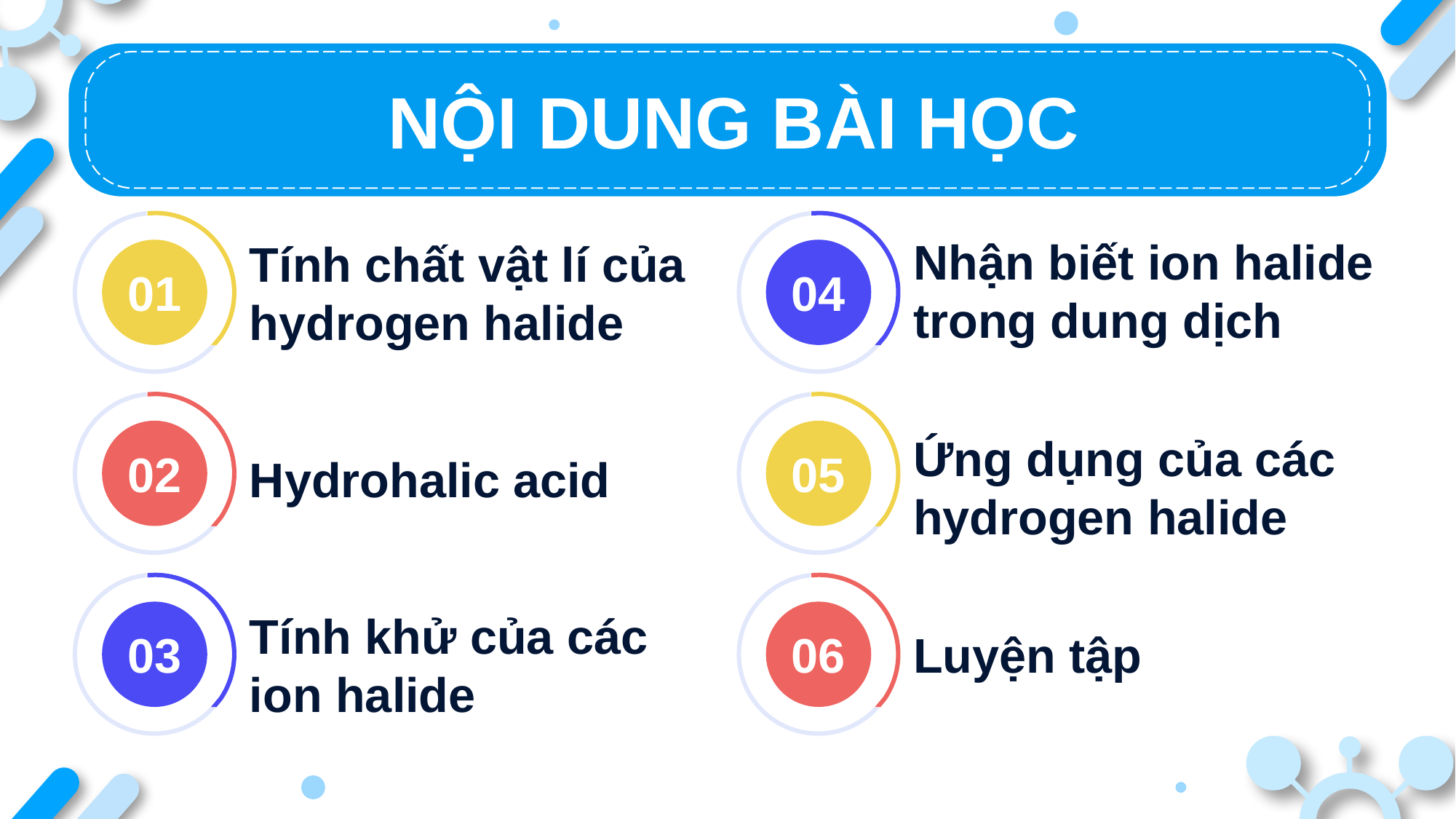

NỘI DUNG BÀI HỌC

Nhận biết ion halide trong dung dịch
Tính chất vật lí của hydrogen halide

01
04

Ứng dụng của các hydrogen halide
02
05
Hydrohalic acid

Tính khử của các ion halide
Luyện tập
03
06